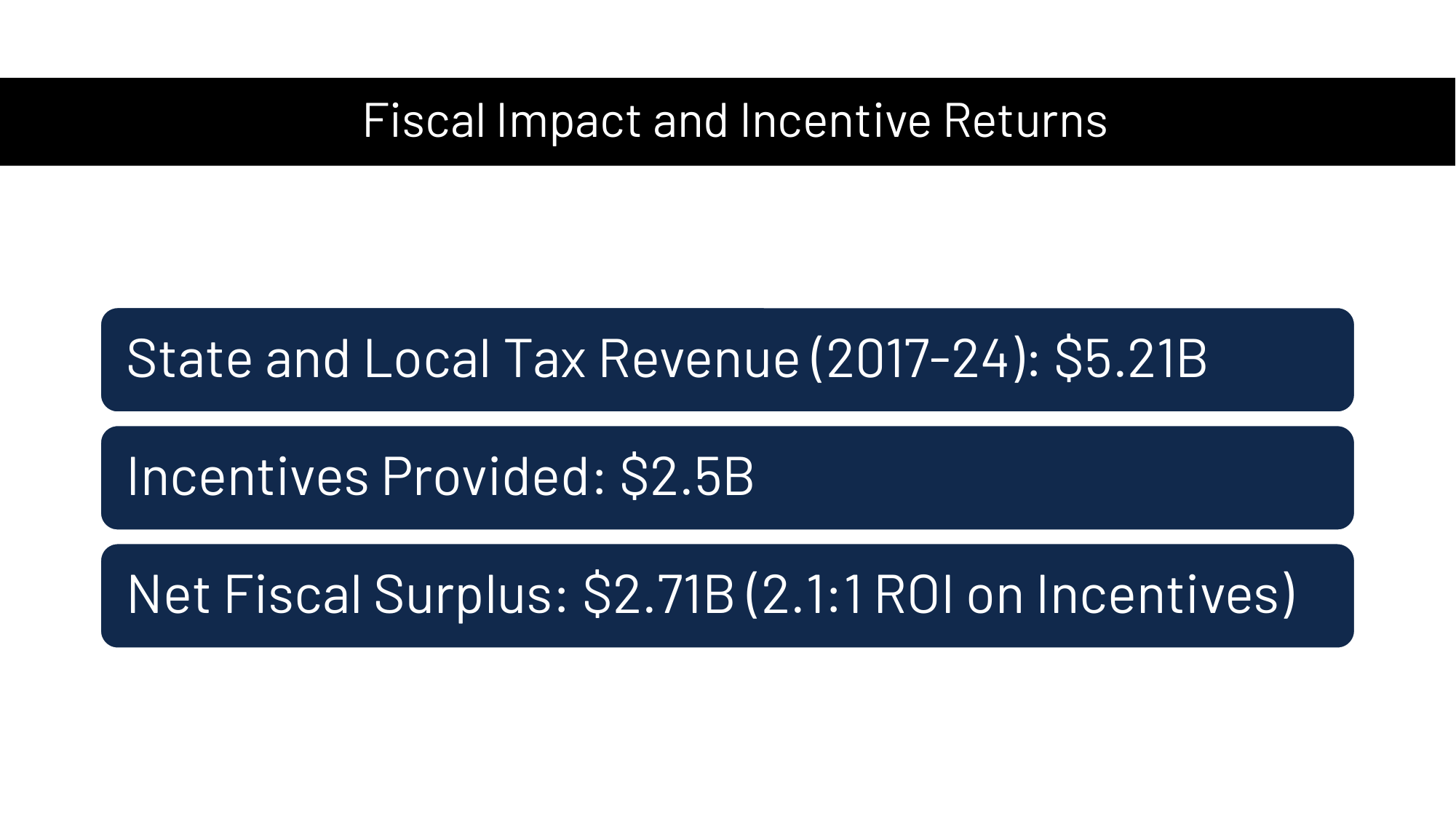

# Fiscal Impact and Incentive Returns

State and Local Tax Revenue (2017-24): $5.21B
Incentives Provided: $2.5B
Net Fiscal Surplus: $2.71B (2.1:1 ROI on Incentives)